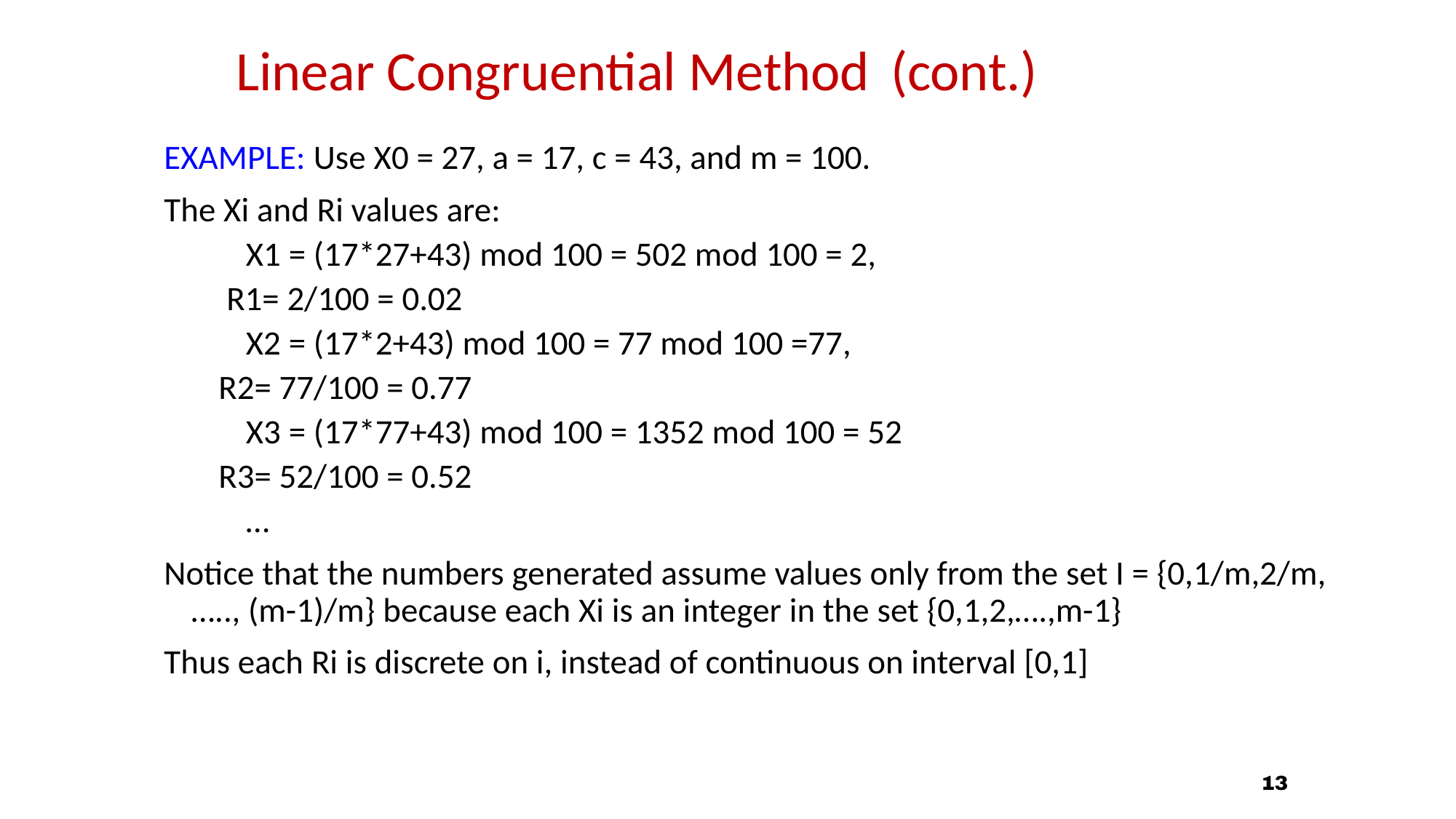

Linear Congruential Method	(cont.)
EXAMPLE: Use X0 = 27, a = 17, c = 43, and m = 100.
The Xi and Ri values are:
	X1 = (17*27+43) mod 100 = 502 mod 100 = 2,
 R1= 2/100 = 0.02
	X2 = (17*2+43) mod 100 = 77 mod 100 =77,
R2= 77/100 = 0.77
	X3 = (17*77+43) mod 100 = 1352 mod 100 = 52
R3= 52/100 = 0.52
	…
Notice that the numbers generated assume values only from the set I = {0,1/m,2/m,….., (m-1)/m} because each Xi is an integer in the set {0,1,2,….,m-1}
Thus each Ri is discrete on i, instead of continuous on interval [0,1]

13